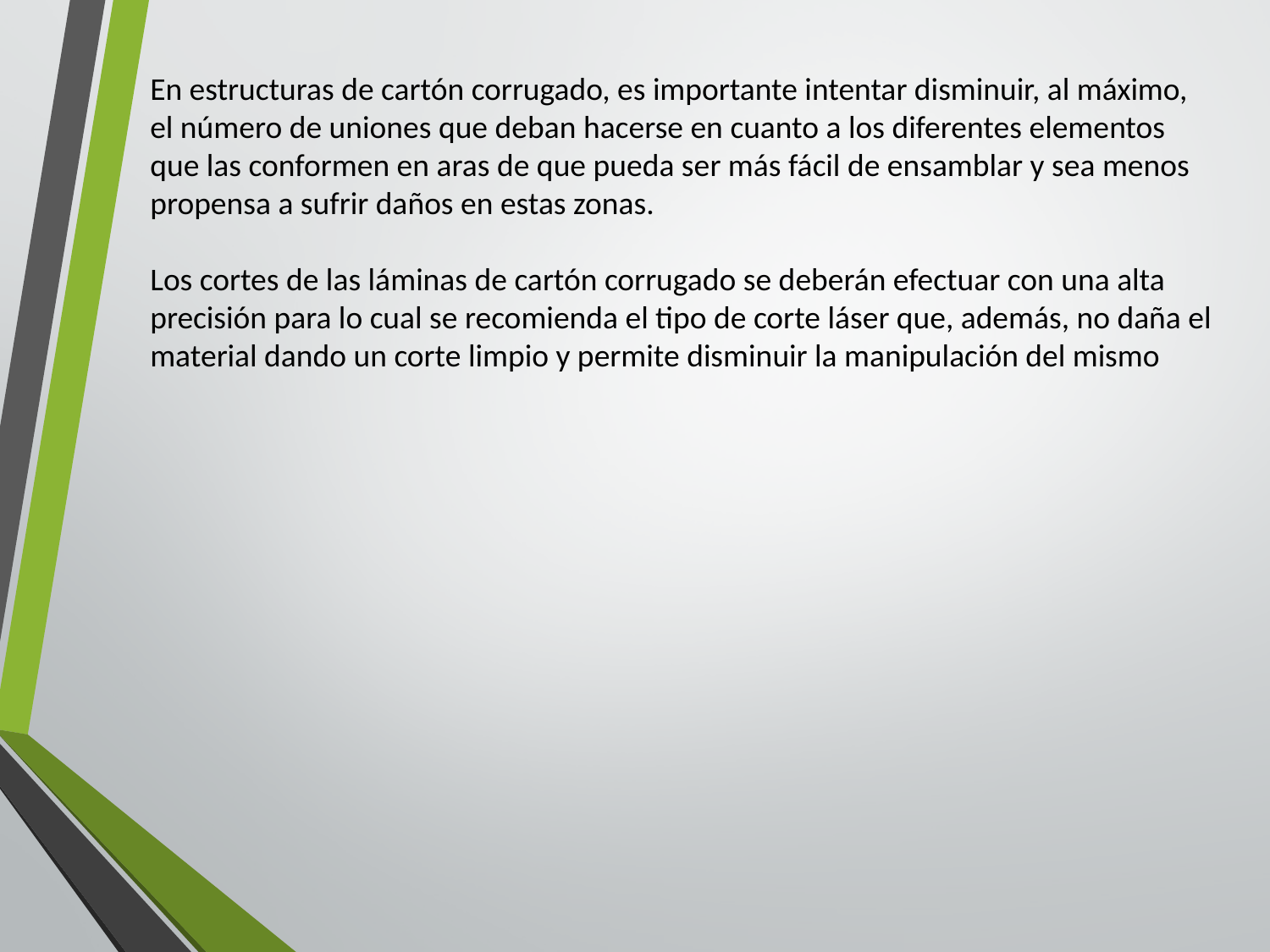

En estructuras de cartón corrugado, es importante intentar disminuir, al máximo, el número de uniones que deban hacerse en cuanto a los diferentes elementos que las conformen en aras de que pueda ser más fácil de ensamblar y sea menos propensa a sufrir daños en estas zonas.

Los cortes de las láminas de cartón corrugado se deberán efectuar con una alta precisión para lo cual se recomienda el tipo de corte láser que, además, no daña el material dando un corte limpio y permite disminuir la manipulación del mismo